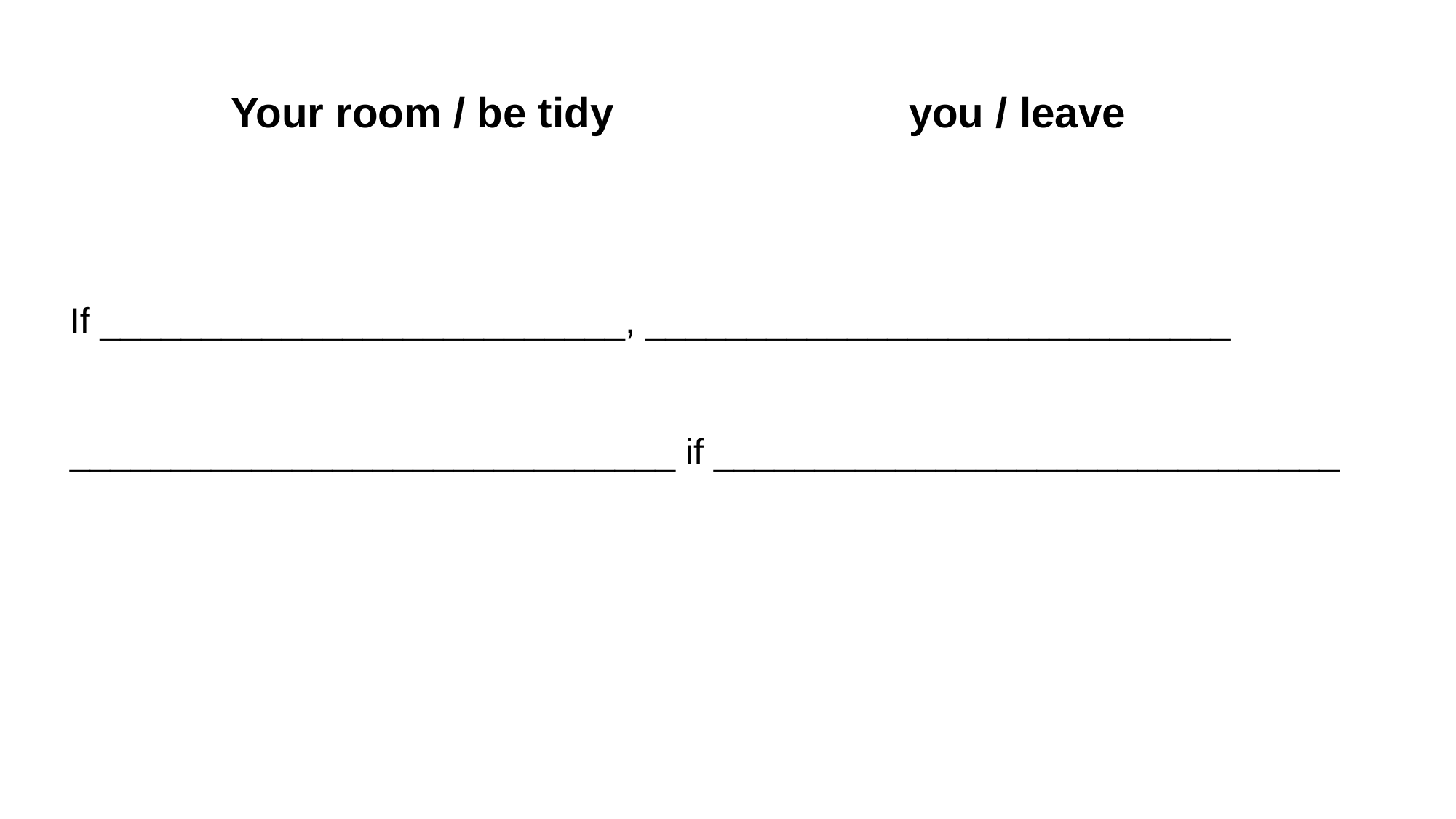

Your room / be tidy                         you / leave
If __________________________, _____________________________

______________________________ if _______________________________